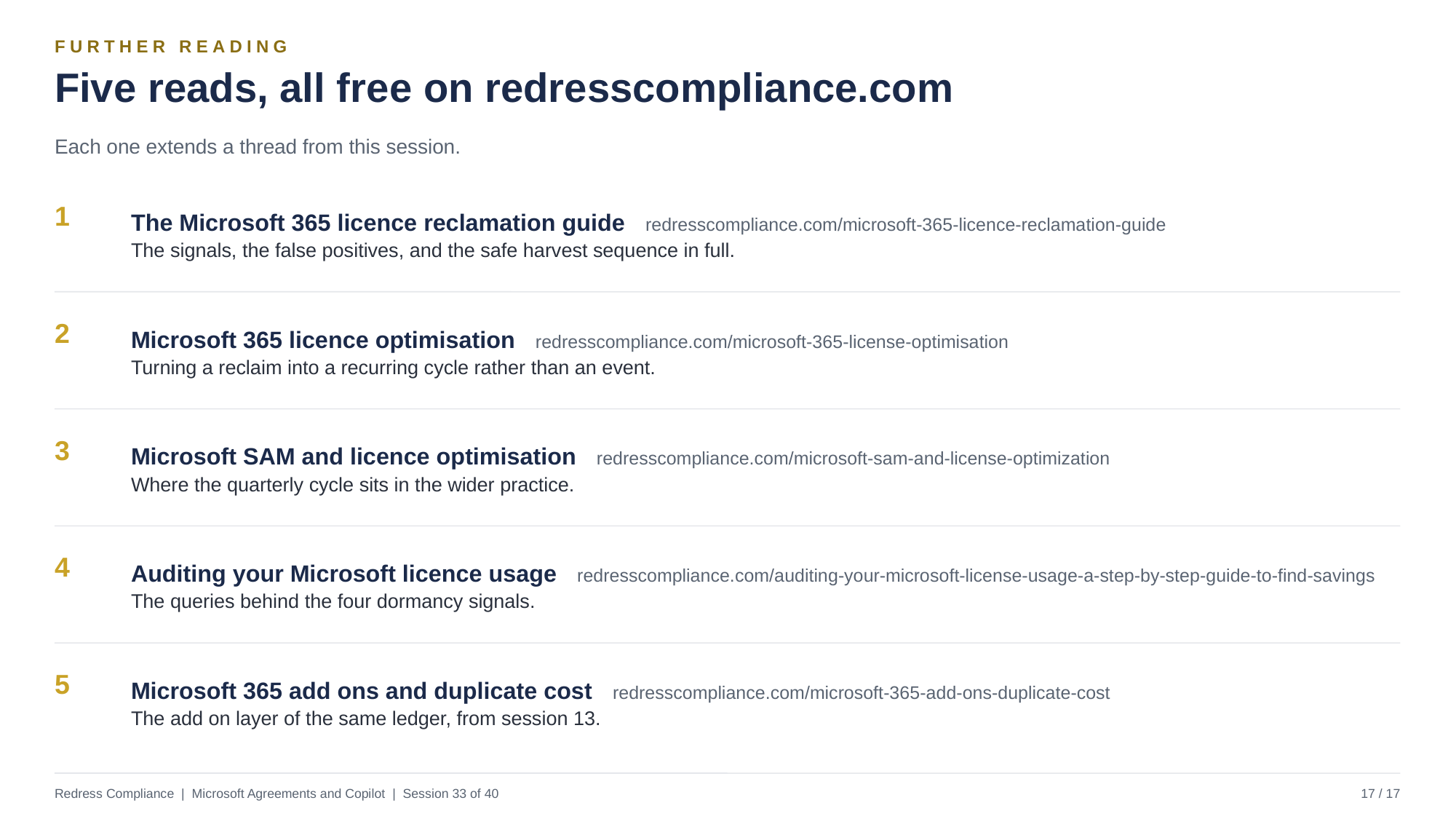

FURTHER READING
Five reads, all free on redresscompliance.com
Each one extends a thread from this session.
The Microsoft 365 licence reclamation guide    redresscompliance.com/microsoft-365-licence-reclamation-guide
The signals, the false positives, and the safe harvest sequence in full.
1

Microsoft 365 licence optimisation    redresscompliance.com/microsoft-365-license-optimisation
Turning a reclaim into a recurring cycle rather than an event.
2

Microsoft SAM and licence optimisation    redresscompliance.com/microsoft-sam-and-license-optimization
Where the quarterly cycle sits in the wider practice.
3

Auditing your Microsoft licence usage    redresscompliance.com/auditing-your-microsoft-license-usage-a-step-by-step-guide-to-find-savings
The queries behind the four dormancy signals.
4

Microsoft 365 add ons and duplicate cost    redresscompliance.com/microsoft-365-add-ons-duplicate-cost
The add on layer of the same ledger, from session 13.
5

Redress Compliance  |  Microsoft Agreements and Copilot  |  Session 33 of 40
17 / 17